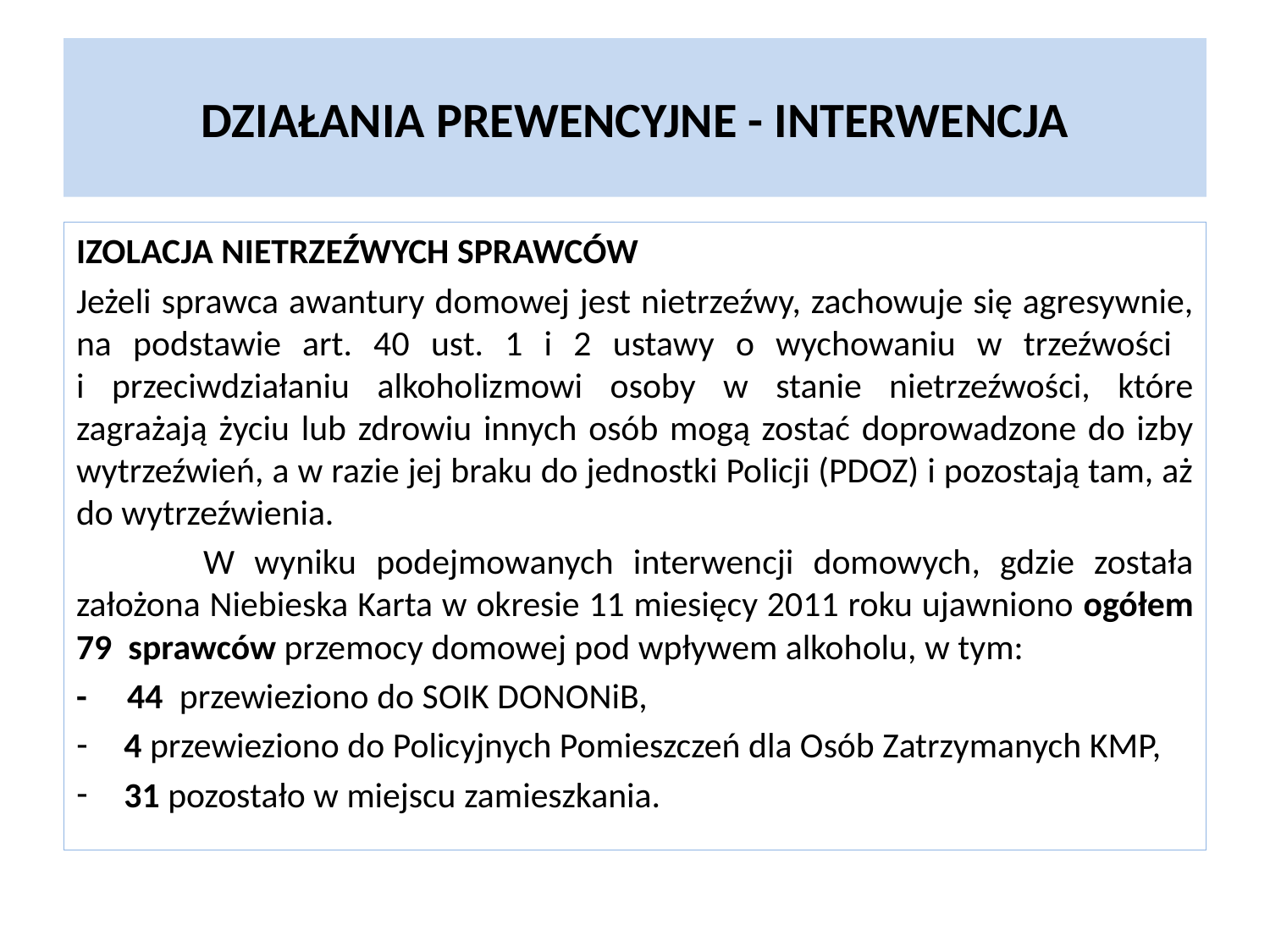

# DZIAŁANIA PREWENCYJNE - INTERWENCJA
IZOLACJA NIETRZEŹWYCH SPRAWCÓW
Jeżeli sprawca awantury domowej jest nietrzeźwy, zachowuje się agresywnie, na podstawie art. 40 ust. 1 i 2 ustawy o wychowaniu w trzeźwości
i przeciwdziałaniu alkoholizmowi osoby w stanie nietrzeźwości, które zagrażają życiu lub zdrowiu innych osób mogą zostać doprowadzone do izby wytrzeźwień, a w razie jej braku do jednostki Policji (PDOZ) i pozostają tam, aż do wytrzeźwienia.
	W wyniku podejmowanych interwencji domowych, gdzie została założona Niebieska Karta w okresie 11 miesięcy 2011 roku ujawniono ogółem 79  sprawców przemocy domowej pod wpływem alkoholu, w tym:
-     44  przewieziono do SOIK DONONiB,
4 przewieziono do Policyjnych Pomieszczeń dla Osób Zatrzymanych KMP,
31 pozostało w miejscu zamieszkania.